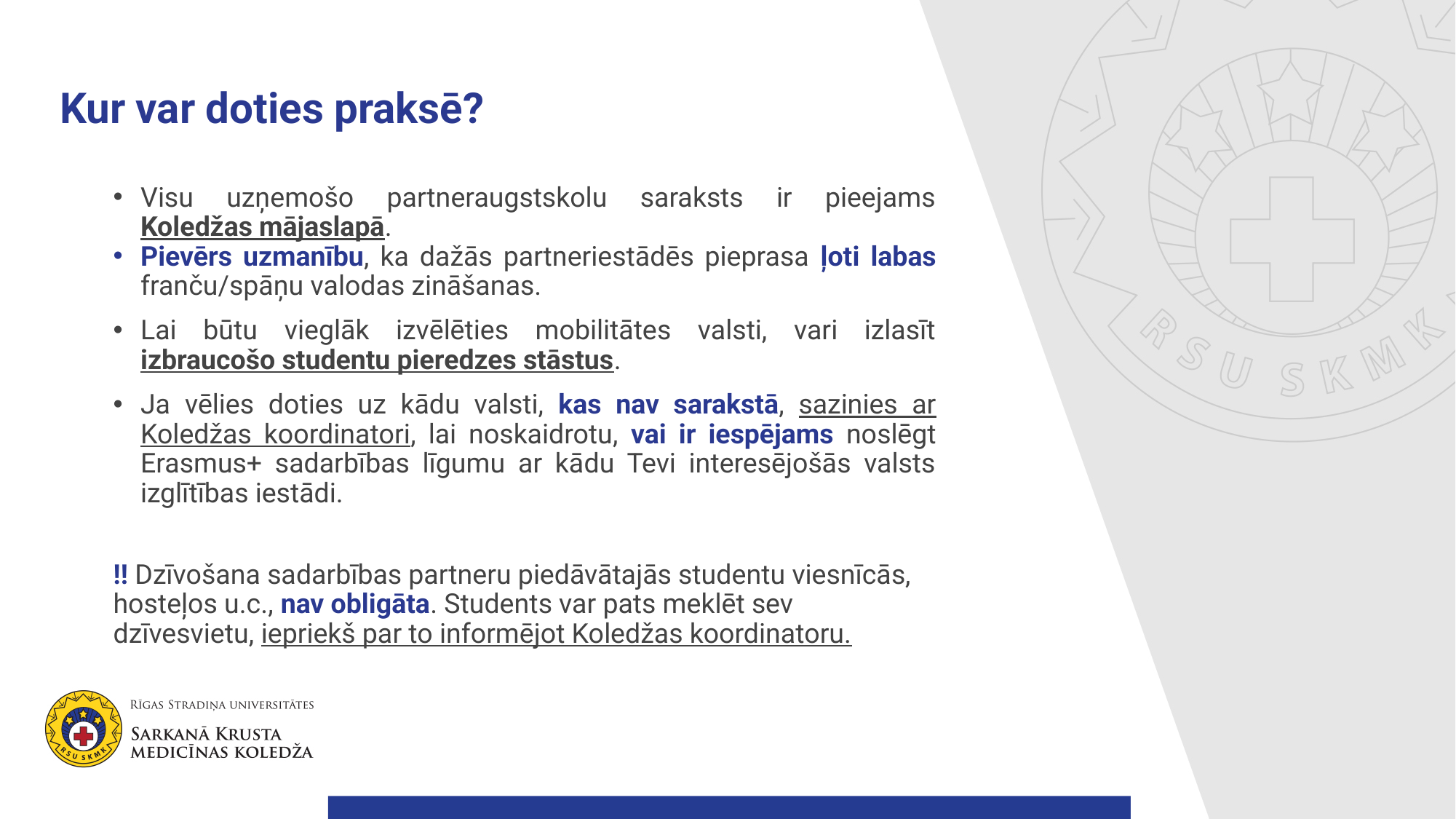

# Kur var doties praksē?
Visu uzņemošo partneraugstskolu saraksts ir pieejams Koledžas mājaslapā.
Pievērs uzmanību, ka dažās partneriestādēs pieprasa ļoti labas franču/spāņu valodas zināšanas.
Lai būtu vieglāk izvēlēties mobilitātes valsti, vari izlasīt izbraucošo studentu pieredzes stāstus.
Ja vēlies doties uz kādu valsti, kas nav sarakstā, sazinies ar Koledžas koordinatori, lai noskaidrotu, vai ir iespējams noslēgt Erasmus+ sadarbības līgumu ar kādu Tevi interesējošās valsts izglītības iestādi.
!! Dzīvošana sadarbības partneru piedāvātajās studentu viesnīcās, hosteļos u.c., nav obligāta. Students var pats meklēt sev dzīvesvietu, iepriekš par to informējot Koledžas koordinatoru.